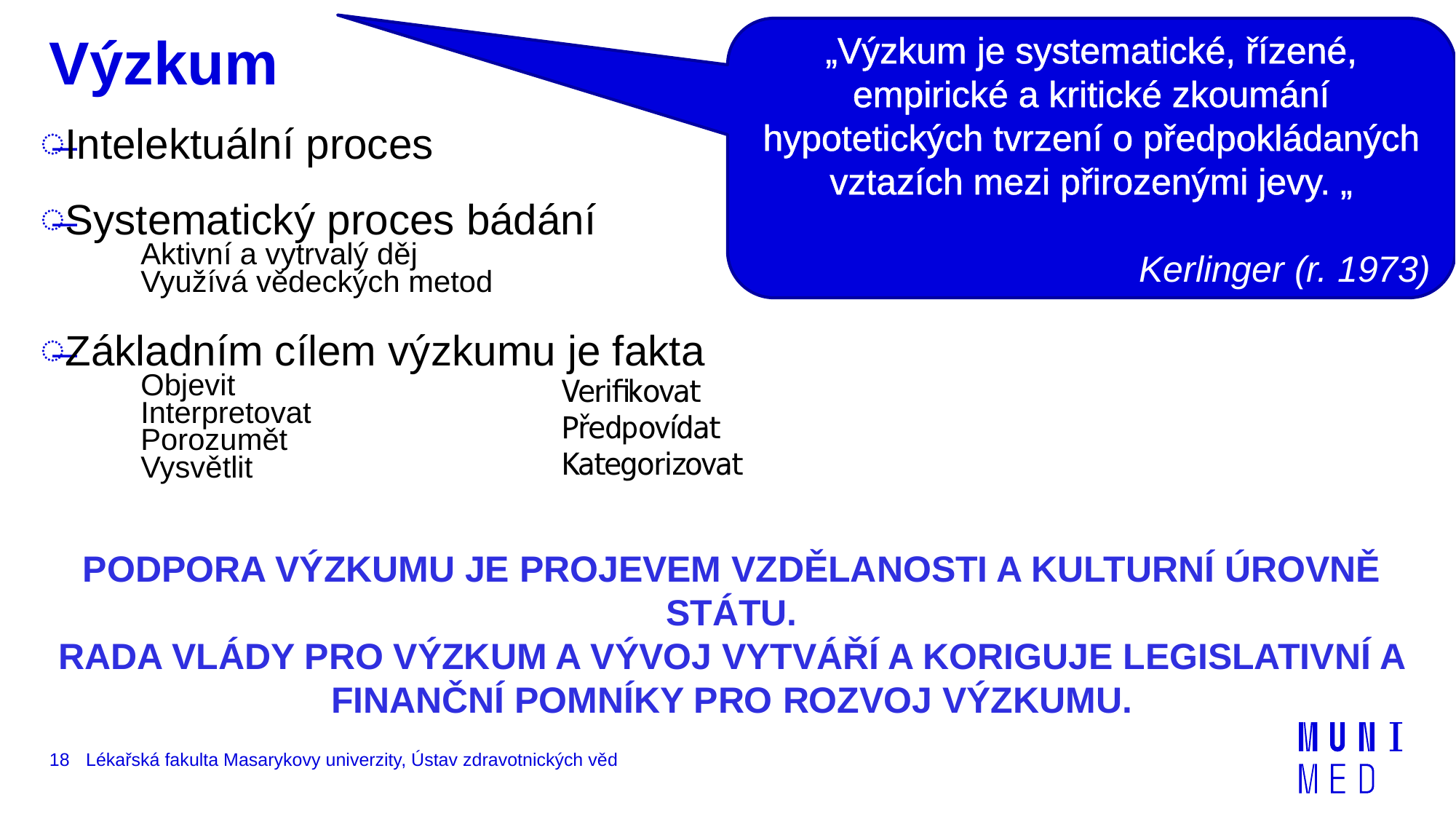

„Výzkum je systematické, řízené, empirické a kritické zkoumání hypotetických tvrzení o předpokládaných vztazích mezi přirozenými jevy. „

Kerlinger (r. 1973)
# Výzkum
Intelektuální proces
Systematický proces bádání
Aktivní a vytrvalý děj
Využívá vědeckých metod
Základním cílem výzkumu je fakta
Objevit
Interpretovat
Porozumět
Vysvětlit

Verifikovat
Předpovídat
Kategorizovat
Podpora výzkumu je projevem vzdělanosti a kulturní úrovně státu.
Rada vlády pro výzkum a vývoj vytváří a koriguje legislativní a finanční pomníky pro rozvoj výzkumu.
18
Lékařská fakulta Masarykovy univerzity, Ústav zdravotnických věd